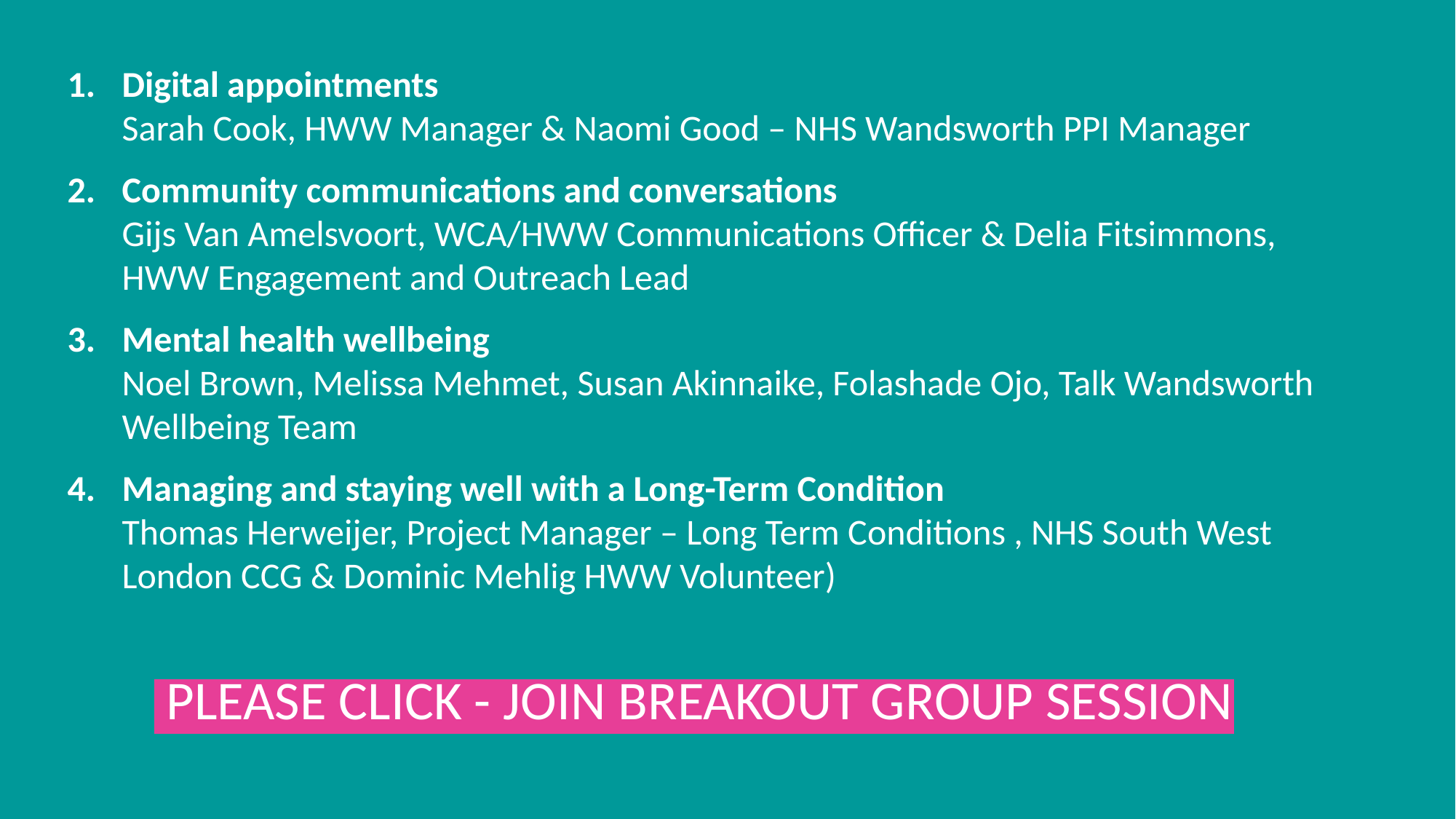

Digital appointments
Sarah Cook, HWW Manager & Naomi Good – NHS Wandsworth PPI Manager
Community communications and conversations
Gijs Van Amelsvoort, WCA/HWW Communications Officer & Delia Fitsimmons, HWW Engagement and Outreach Lead
Mental health wellbeing
Noel Brown, Melissa Mehmet, Susan Akinnaike, Folashade Ojo, Talk Wandsworth Wellbeing Team
Managing and staying well with a Long-Term Condition
Thomas Herweijer, Project Manager – Long Term Conditions , NHS South West London CCG & Dominic Mehlig HWW Volunteer)

 Please click - join breakout group session